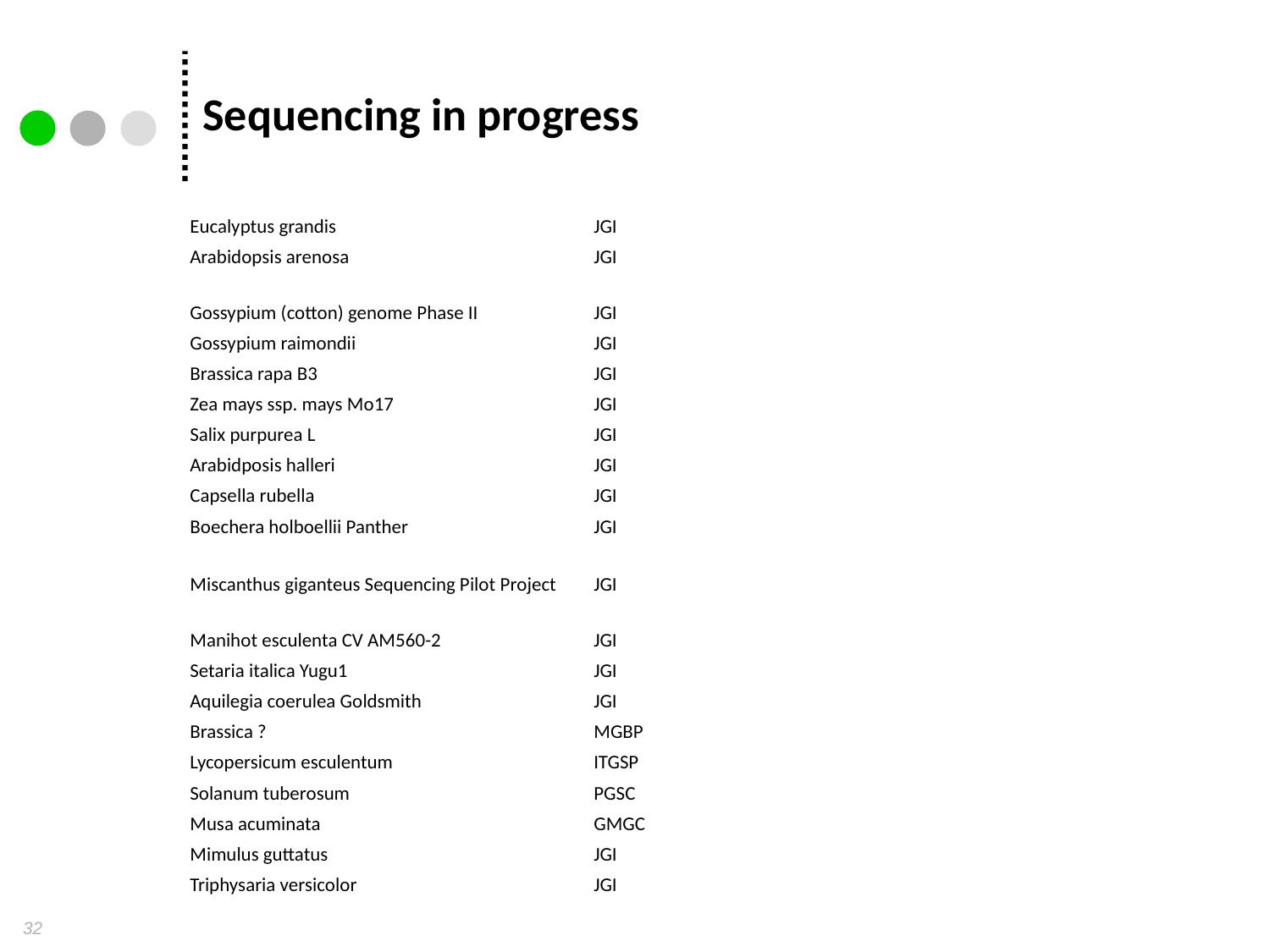

# Sequencing in progress
| Eucalyptus grandis | JGI |
| --- | --- |
| Arabidopsis arenosa | JGI |
| Gossypium (cotton) genome Phase II | JGI |
| Gossypium raimondii | JGI |
| Brassica rapa B3 | JGI |
| Zea mays ssp. mays Mo17 | JGI |
| Salix purpurea L | JGI |
| Arabidposis halleri | JGI |
| Capsella rubella | JGI |
| Boechera holboellii Panther | JGI |
| Miscanthus giganteus Sequencing Pilot Project | JGI |
| Manihot esculenta CV AM560-2 | JGI |
| Setaria italica Yugu1 | JGI |
| Aquilegia coerulea Goldsmith | JGI |
| Brassica ? | MGBP |
| Lycopersicum esculentum | ITGSP |
| Solanum tuberosum | PGSC |
| Musa acuminata | GMGC |
| Mimulus guttatus | JGI |
| Triphysaria versicolor | JGI |
32